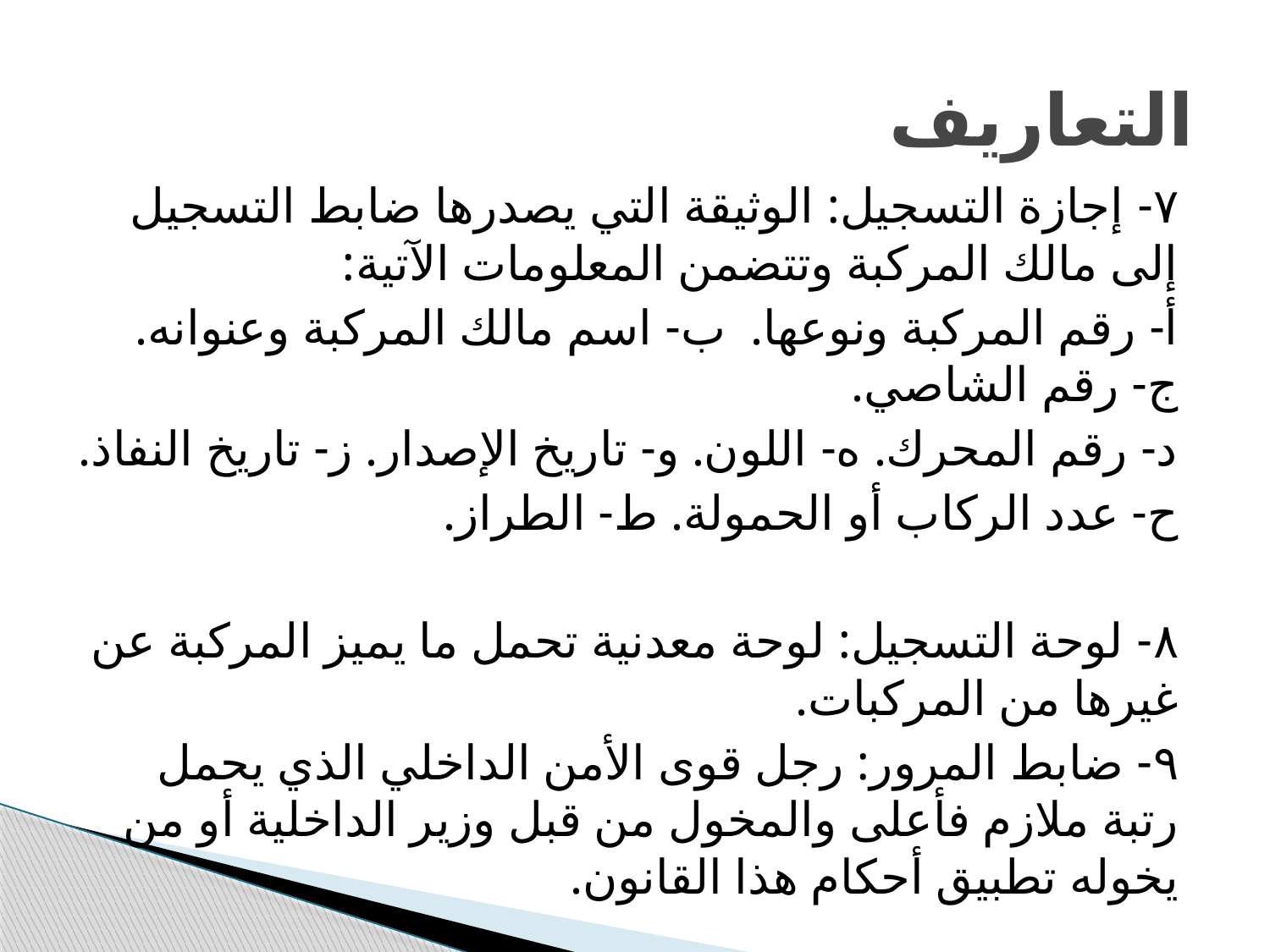

# التعاريف
٧- إجازة التسجيل: الوثيقة التي يصدرها ضابط التسجيل إلى مالك المركبة وتتضمن المعلومات الآتية:
أ- رقم المركبة ونوعها.  ب- اسم مالك المركبة وعنوانه. ج- رقم الشاصي.
د- رقم المحرك. ه- اللون. و- تاريخ الإصدار. ز- تاريخ النفاذ.
ح- عدد الركاب أو الحمولة. ط- الطراز.

٨- لوحة التسجيل: لوحة معدنية تحمل ما يميز المركبة عن غيرها من المركبات.
٩- ضابط المرور: رجل قوى الأمن الداخلي الذي يحمل رتبة ملازم فأعلى والمخول من قبل وزير الداخلية أو من يخوله تطبيق أحكام هذا القانون.